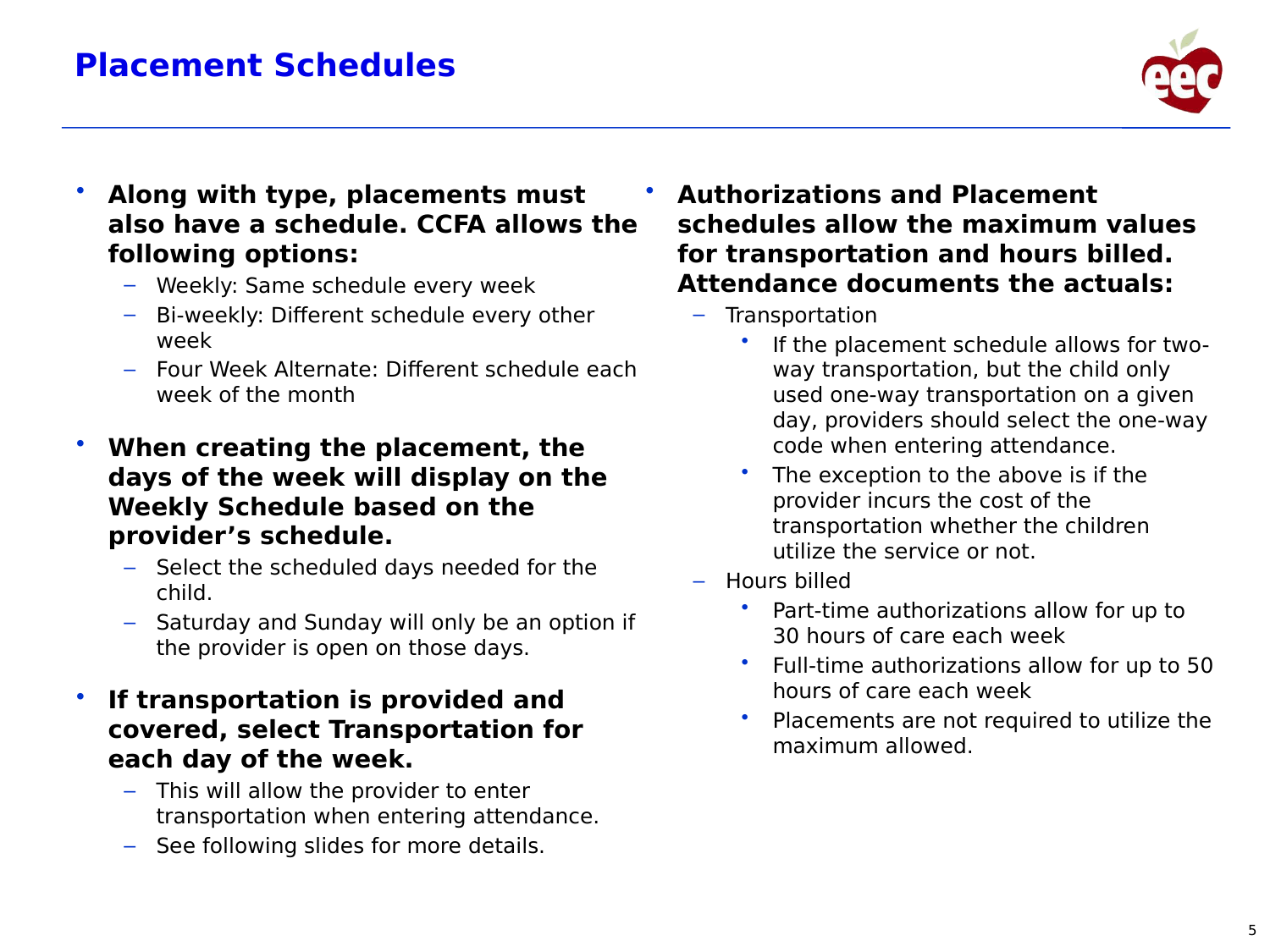

Placement Schedules
Along with type, placements must  also have a schedule. CCFA allows the following options:
Weekly: Same schedule every week
Bi-weekly: Different schedule every other week
Four Week Alternate: Different schedule each week of the month
When creating the placement, the days of the week will display on the Weekly Schedule based on the provider’s schedule.
Select the scheduled days needed for the child.
Saturday and Sunday will only be an option if the provider is open on those days.
If transportation is provided and covered, select Transportation for each day of the week.
This will allow the provider to enter transportation when entering attendance.
See following slides for more details.
Authorizations and Placement schedules allow the maximum values for transportation and hours billed. Attendance documents the actuals:
Transportation
If the placement schedule allows for two-way transportation, but the child only used one-way transportation on a given day, providers should select the one-way code when entering attendance.
The exception to the above is if the provider incurs the cost of the transportation whether the children utilize the service or not.
Hours billed
Part-time authorizations allow for up to 30 hours of care each week
Full-time authorizations allow for up to 50 hours of care each week
Placements are not required to utilize the maximum allowed.
5